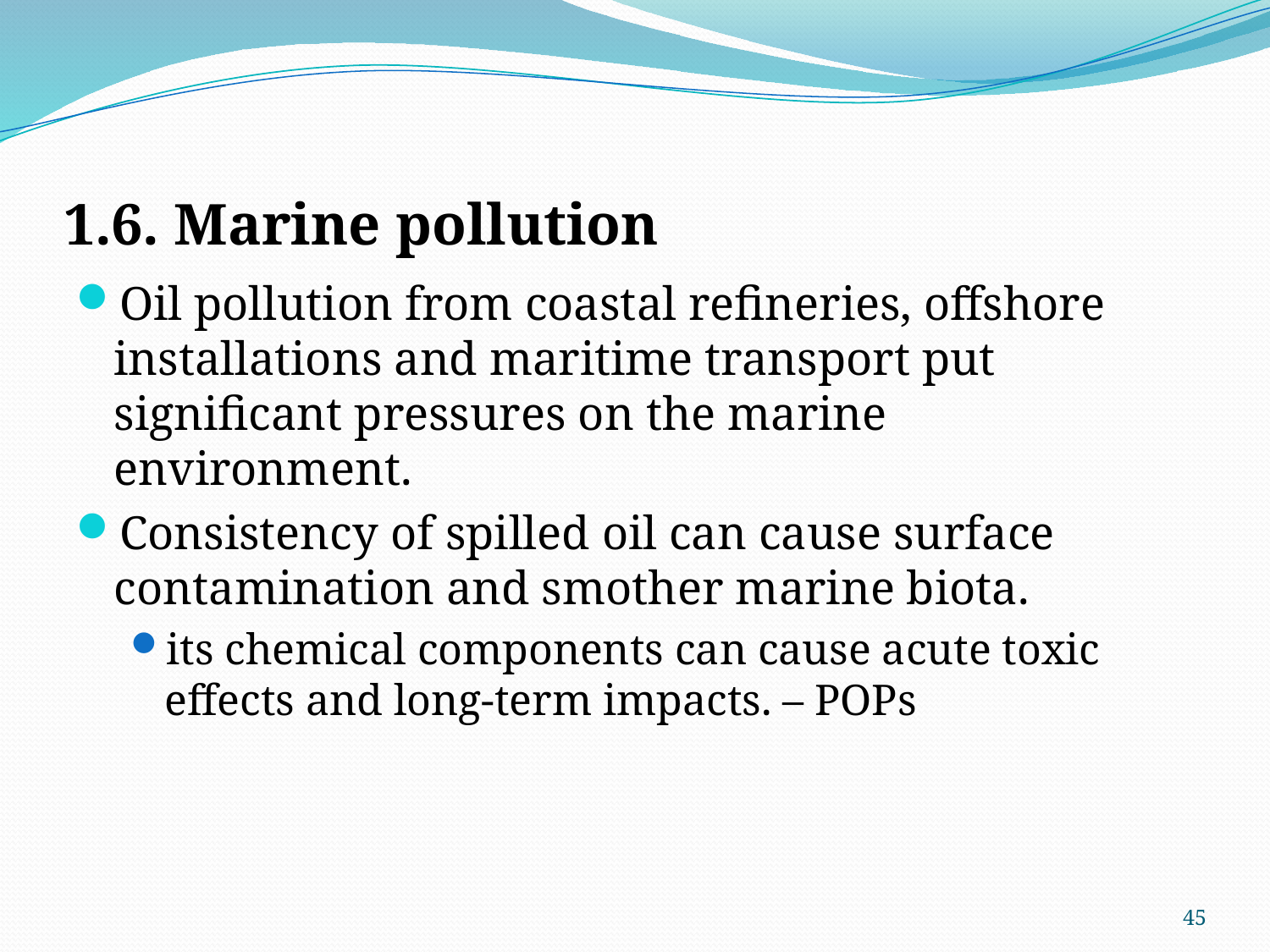

# 1.6. Marine pollution
Oil pollution from coastal refineries, offshore installations and maritime transport put significant pressures on the marine environment.
Consistency of spilled oil can cause surface contamination and smother marine biota.
its chemical components can cause acute toxic effects and long-term impacts. – POPs

45